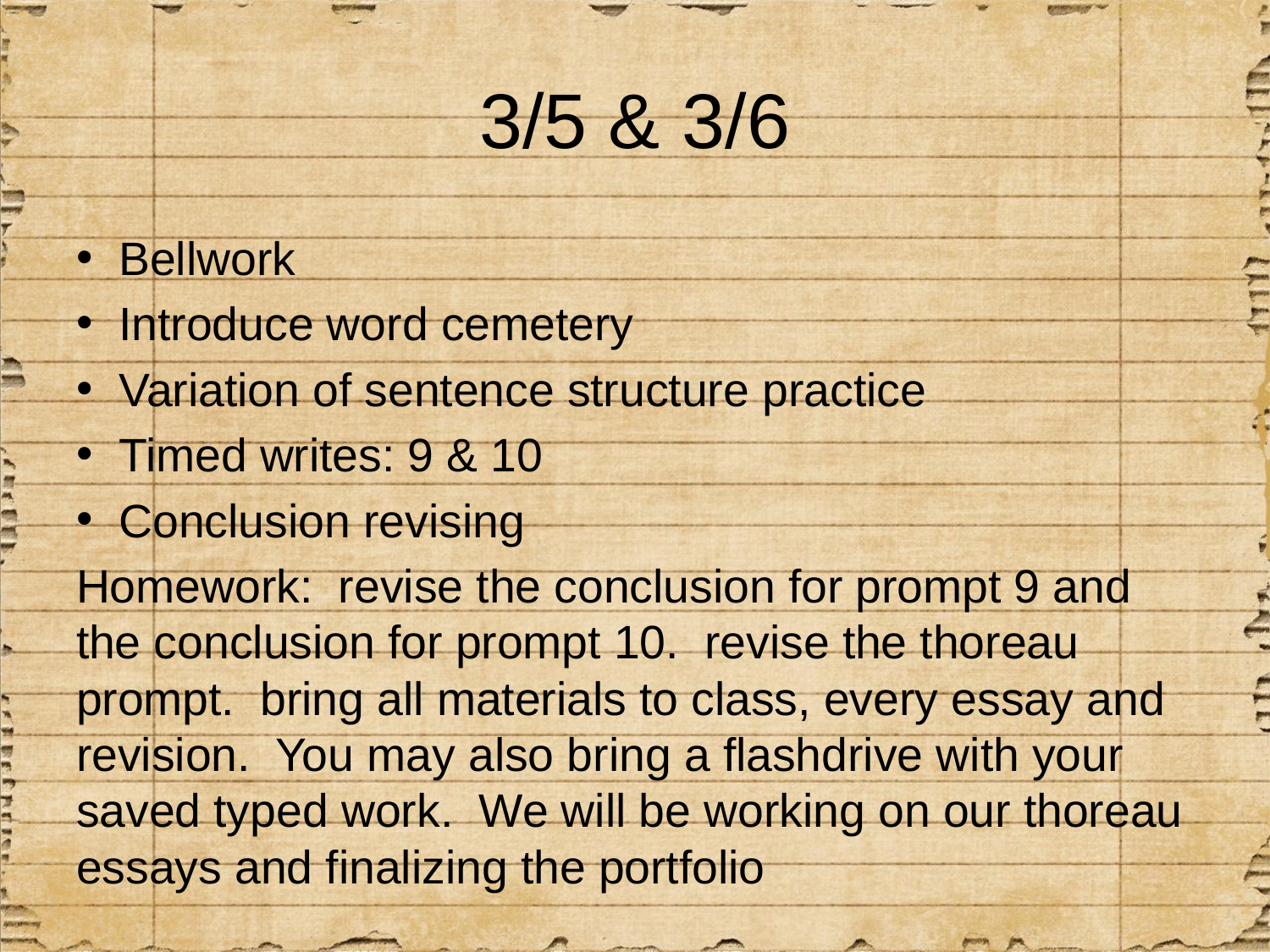

# 3/5 & 3/6
Bellwork
Introduce word cemetery
Variation of sentence structure practice
Timed writes: 9 & 10
Conclusion revising
Homework:  revise the conclusion for prompt 9 and the conclusion for prompt 10.  revise the thoreau prompt.  bring all materials to class, every essay and revision.  You may also bring a flashdrive with your saved typed work.  We will be working on our thoreau essays and finalizing the portfolio